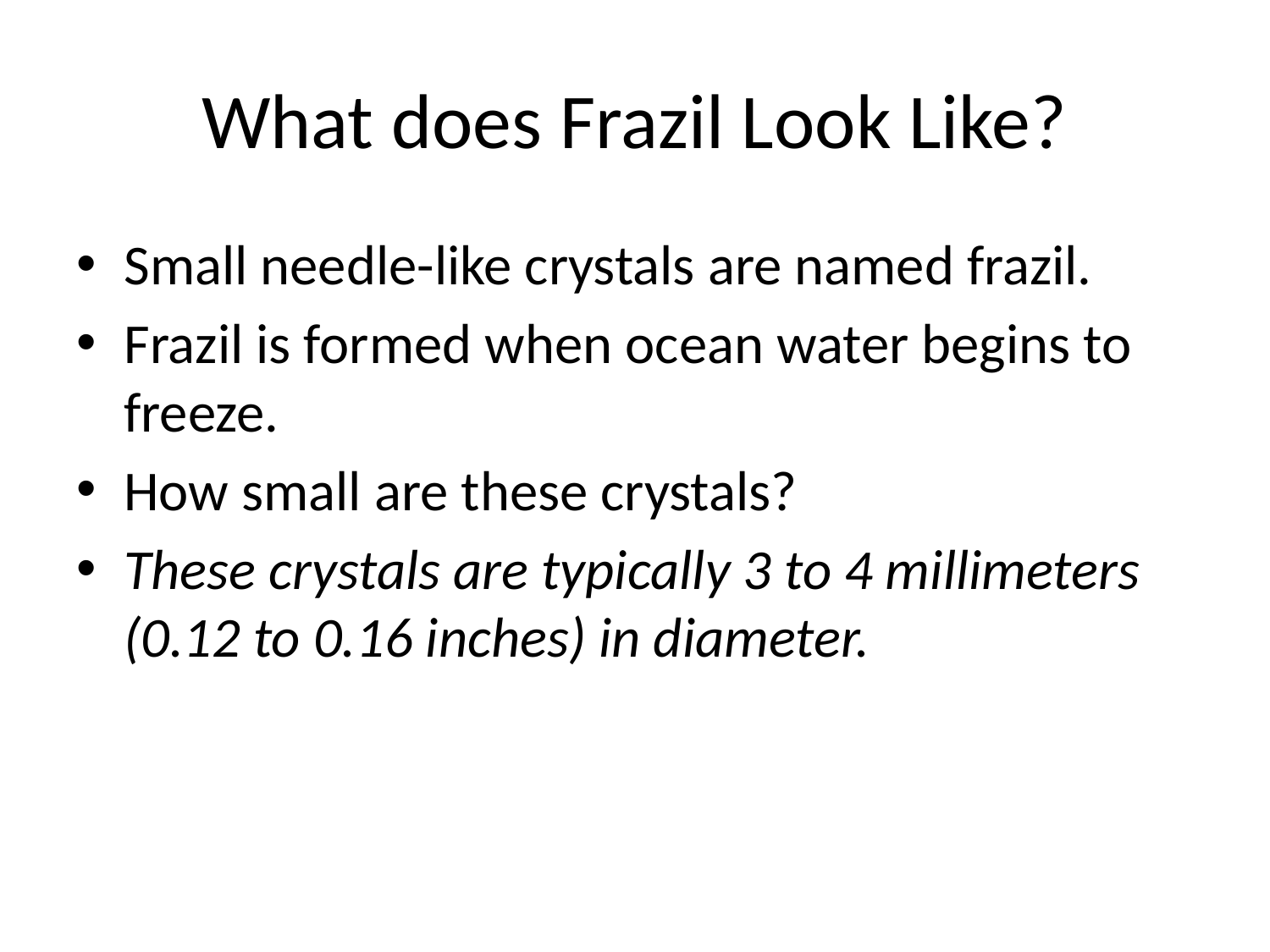

# What does Frazil Look Like?
Small needle-like crystals are named frazil.
Frazil is formed when ocean water begins to freeze.
How small are these crystals?
These crystals are typically 3 to 4 millimeters (0.12 to 0.16 inches) in diameter.